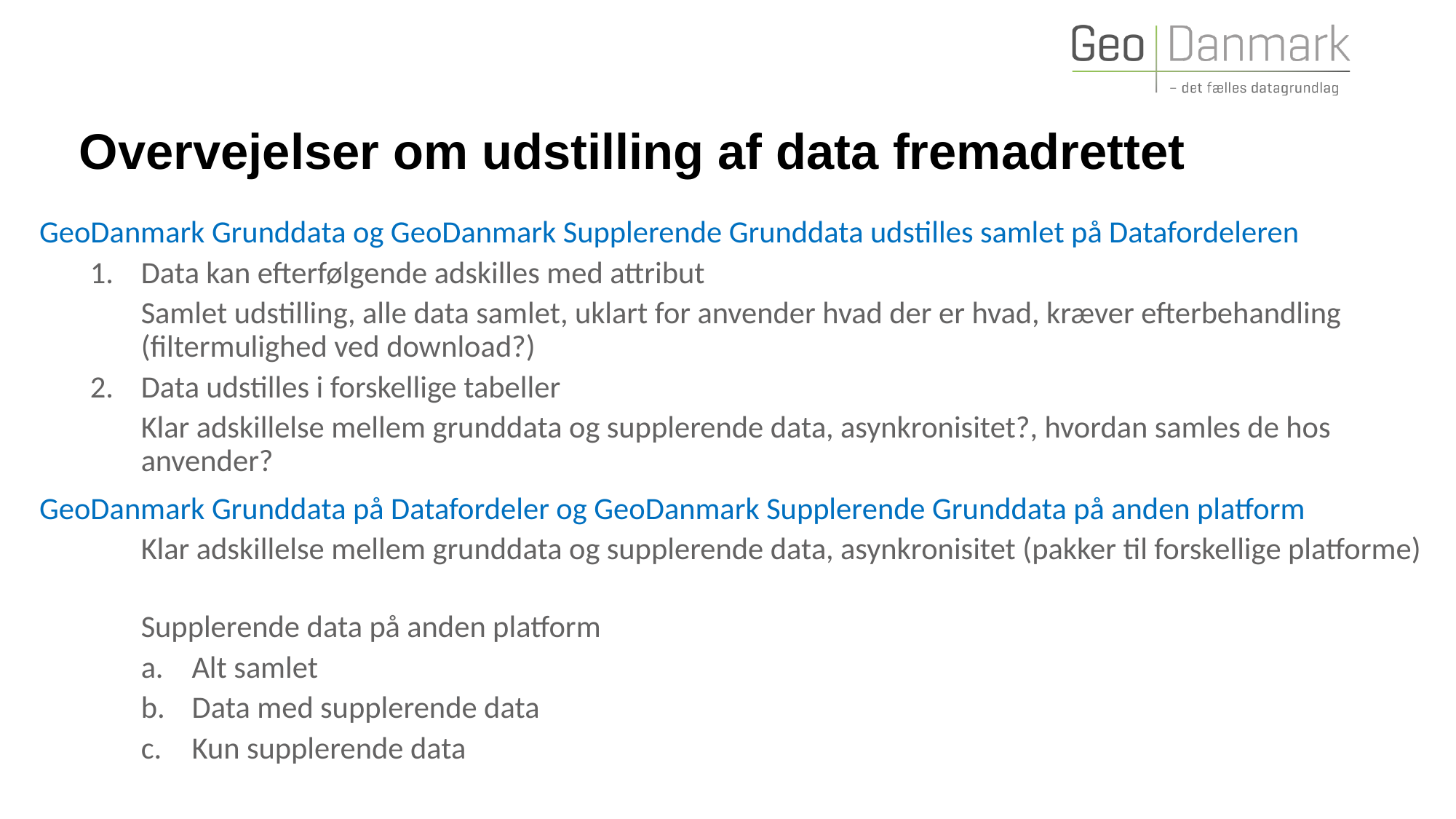

# Overvejelser om udstilling af data fremadrettet
GeoDanmark Grunddata og GeoDanmark Supplerende Grunddata udstilles samlet på Datafordeleren
Data kan efterfølgende adskilles med attribut
Samlet udstilling, alle data samlet, uklart for anvender hvad der er hvad, kræver efterbehandling (filtermulighed ved download?)
Data udstilles i forskellige tabeller
Klar adskillelse mellem grunddata og supplerende data, asynkronisitet?, hvordan samles de hos anvender?
GeoDanmark Grunddata på Datafordeler og GeoDanmark Supplerende Grunddata på anden platform
Klar adskillelse mellem grunddata og supplerende data, asynkronisitet (pakker til forskellige platforme)

Supplerende data på anden platform
Alt samlet
Data med supplerende data
Kun supplerende data